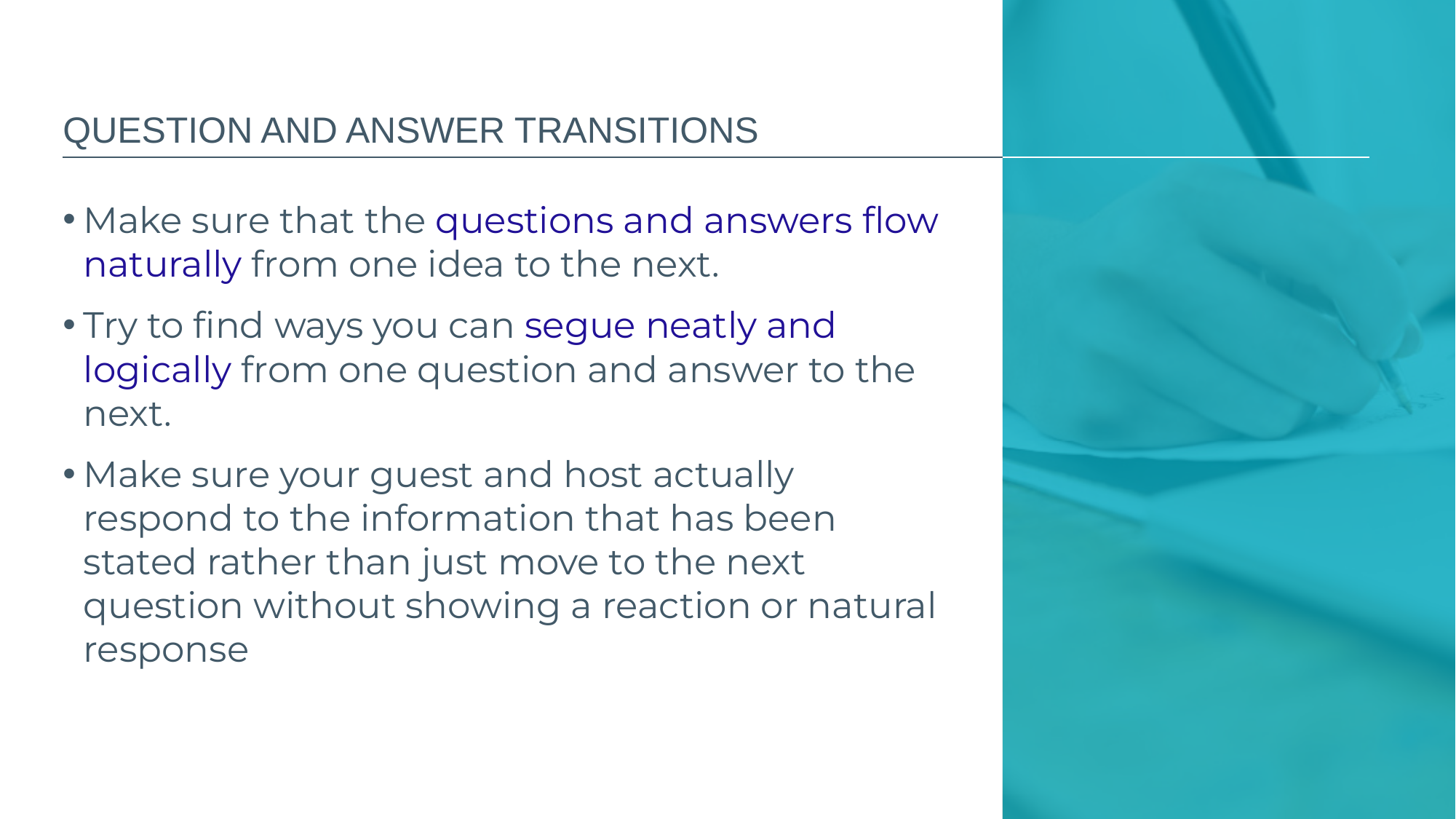

# Question and Answer Transitions
Make sure that the questions and answers flow naturally from one idea to the next.
Try to find ways you can segue neatly and logically from one question and answer to the next.
Make sure your guest and host actually respond to the information that has been stated rather than just move to the next question without showing a reaction or natural response